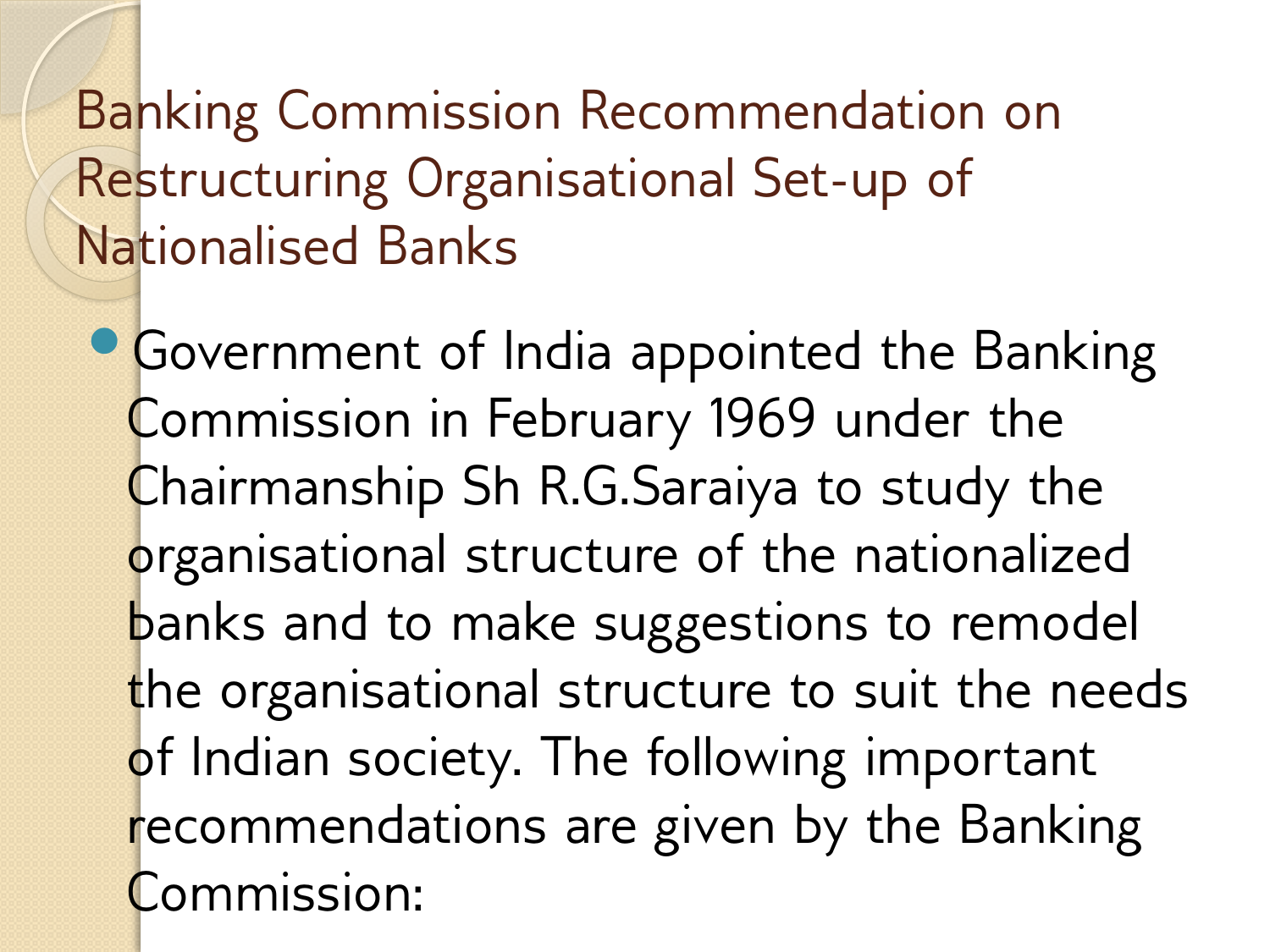

# Banking Commission Recommendation on Restructuring Organisational Set-up of Nationalised Banks
Government of India appointed the Banking Commission in February 1969 under the Chairmanship Sh R.G.Saraiya to study the organisational structure of the nationalized banks and to make suggestions to remodel the organisational structure to suit the needs of Indian society. The following important recommendations are given by the Banking Commission: